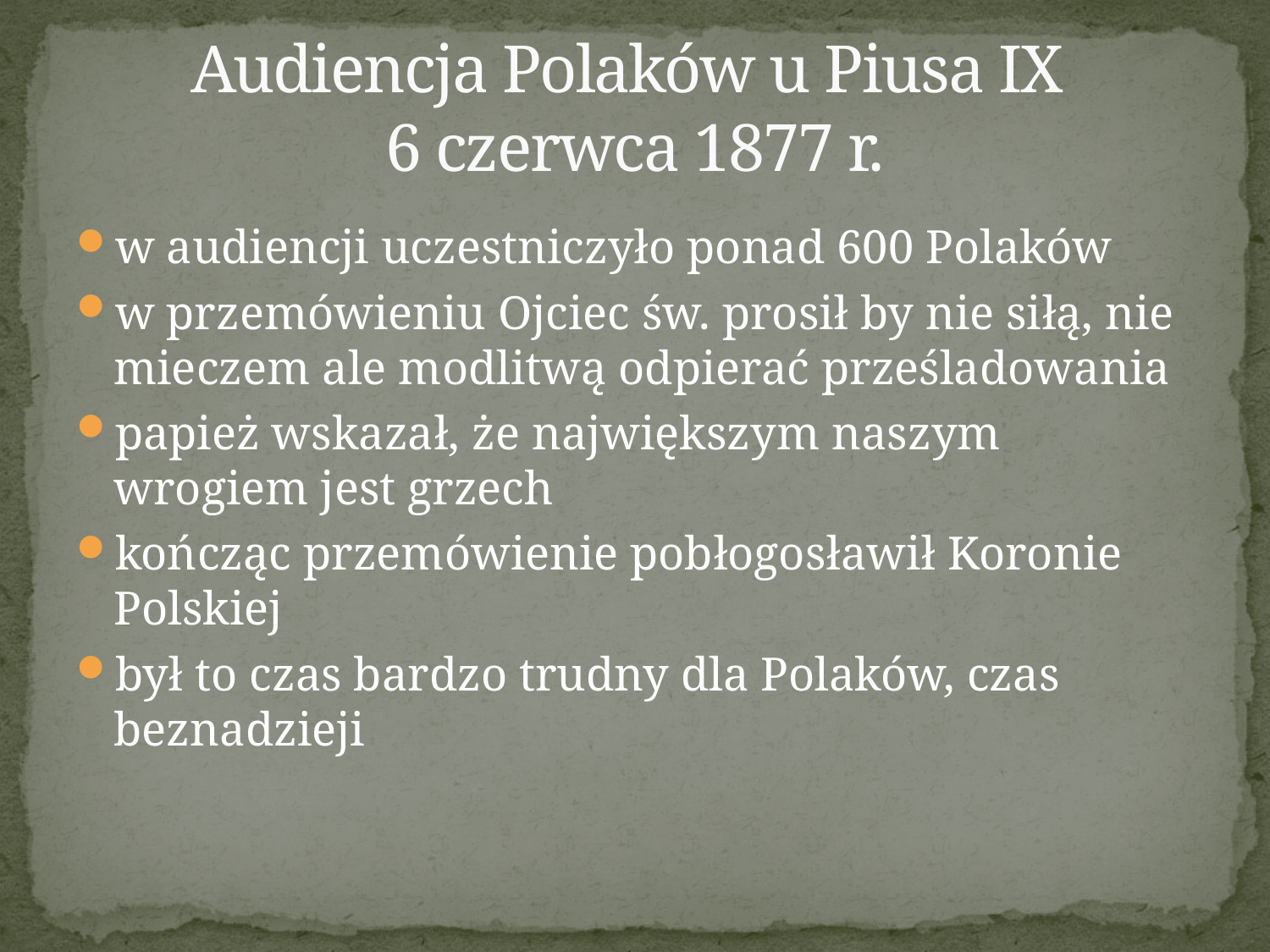

# Audiencja Polaków u Piusa IX 6 czerwca 1877 r.
w audiencji uczestniczyło ponad 600 Polaków
w przemówieniu Ojciec św. prosił by nie siłą, nie mieczem ale modlitwą odpierać prześladowania
papież wskazał, że największym naszym wrogiem jest grzech
kończąc przemówienie pobłogosławił Koronie Polskiej
był to czas bardzo trudny dla Polaków, czas beznadzieji